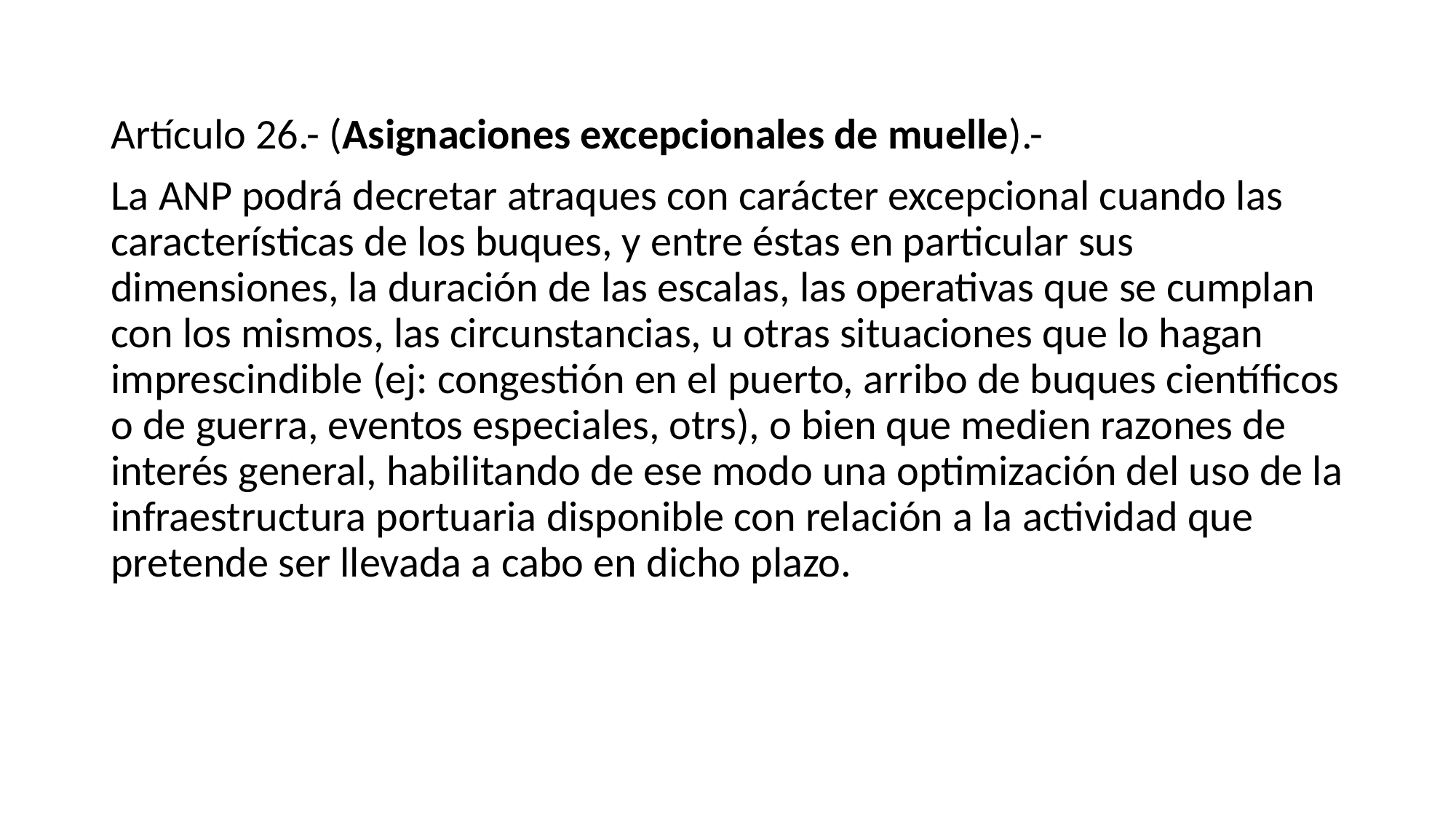

#
Artículo 26.- (Asignaciones excepcionales de muelle).-
La ANP podrá decretar atraques con carácter excepcional cuando las características de los buques, y entre éstas en particular sus dimensiones, la duración de las escalas, las operativas que se cumplan con los mismos, las circunstancias, u otras situaciones que lo hagan imprescindible (ej: congestión en el puerto, arribo de buques científicos o de guerra, eventos especiales, otrs), o bien que medien razones de interés general, habilitando de ese modo una optimización del uso de la infraestructura portuaria disponible con relación a la actividad que pretende ser llevada a cabo en dicho plazo.